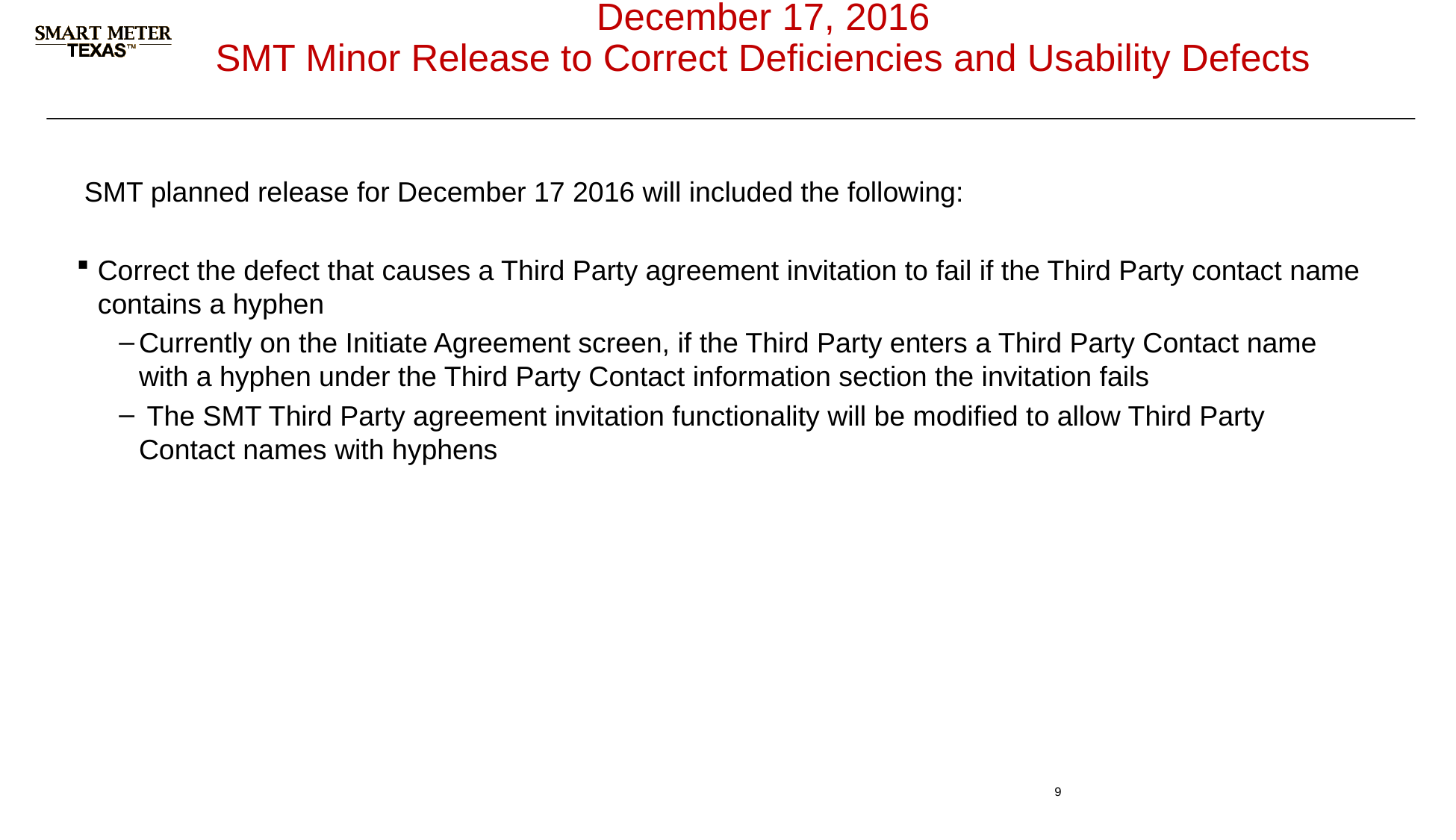

# December 17, 2016 SMT Minor Release to Correct Deficiencies and Usability Defects
SMT planned release for December 17 2016 will included the following:

Correct the defect that causes a Third Party agreement invitation to fail if the Third Party contact name contains a hyphen
Currently on the Initiate Agreement screen, if the Third Party enters a Third Party Contact name with a hyphen under the Third Party Contact information section the invitation fails
 The SMT Third Party agreement invitation functionality will be modified to allow Third Party Contact names with hyphens

9